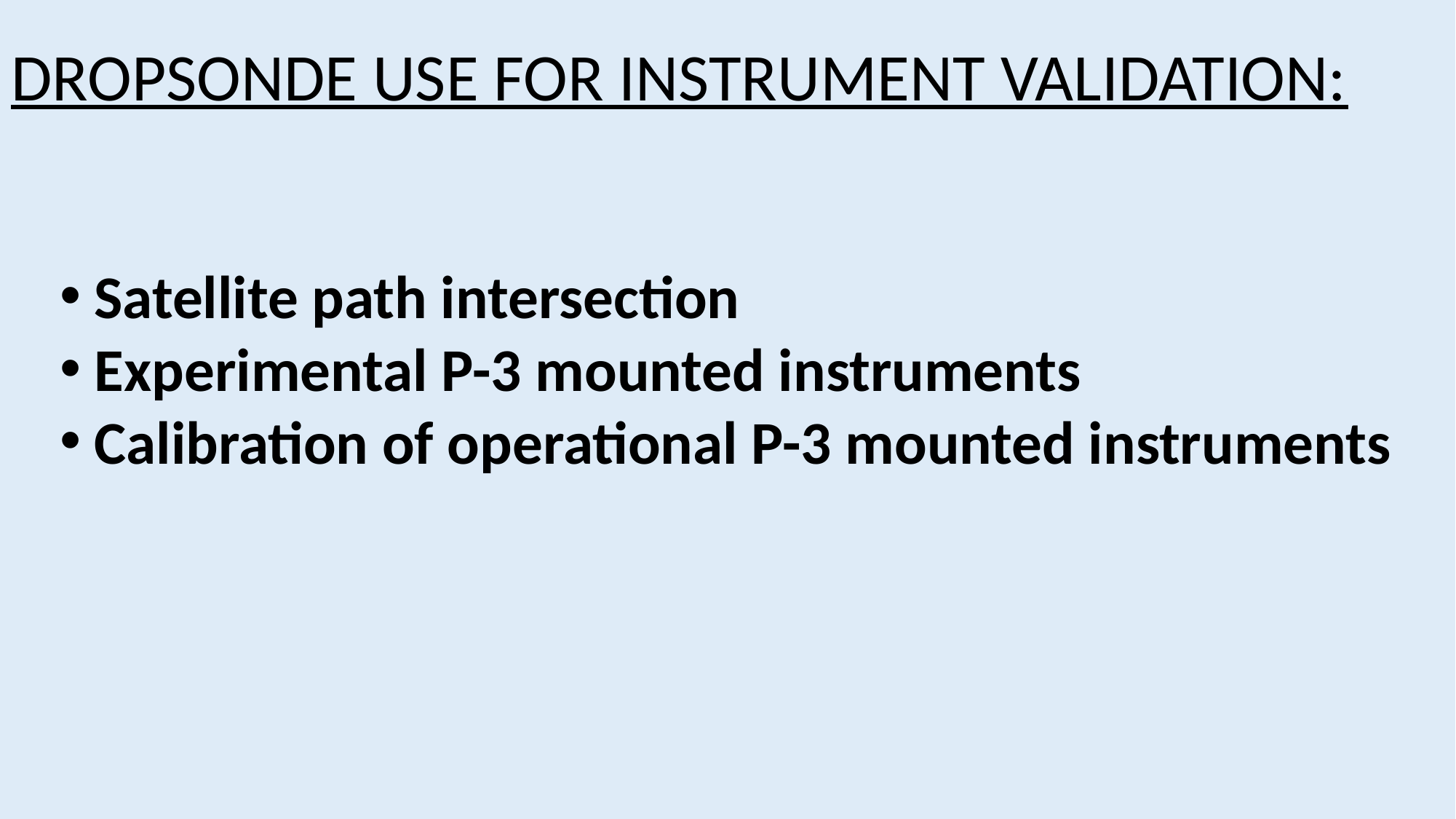

# DROPSONDE USE FOR INSTRUMENT VALIDATION:
Satellite path intersection
Experimental P-3 mounted instruments
Calibration of operational P-3 mounted instruments